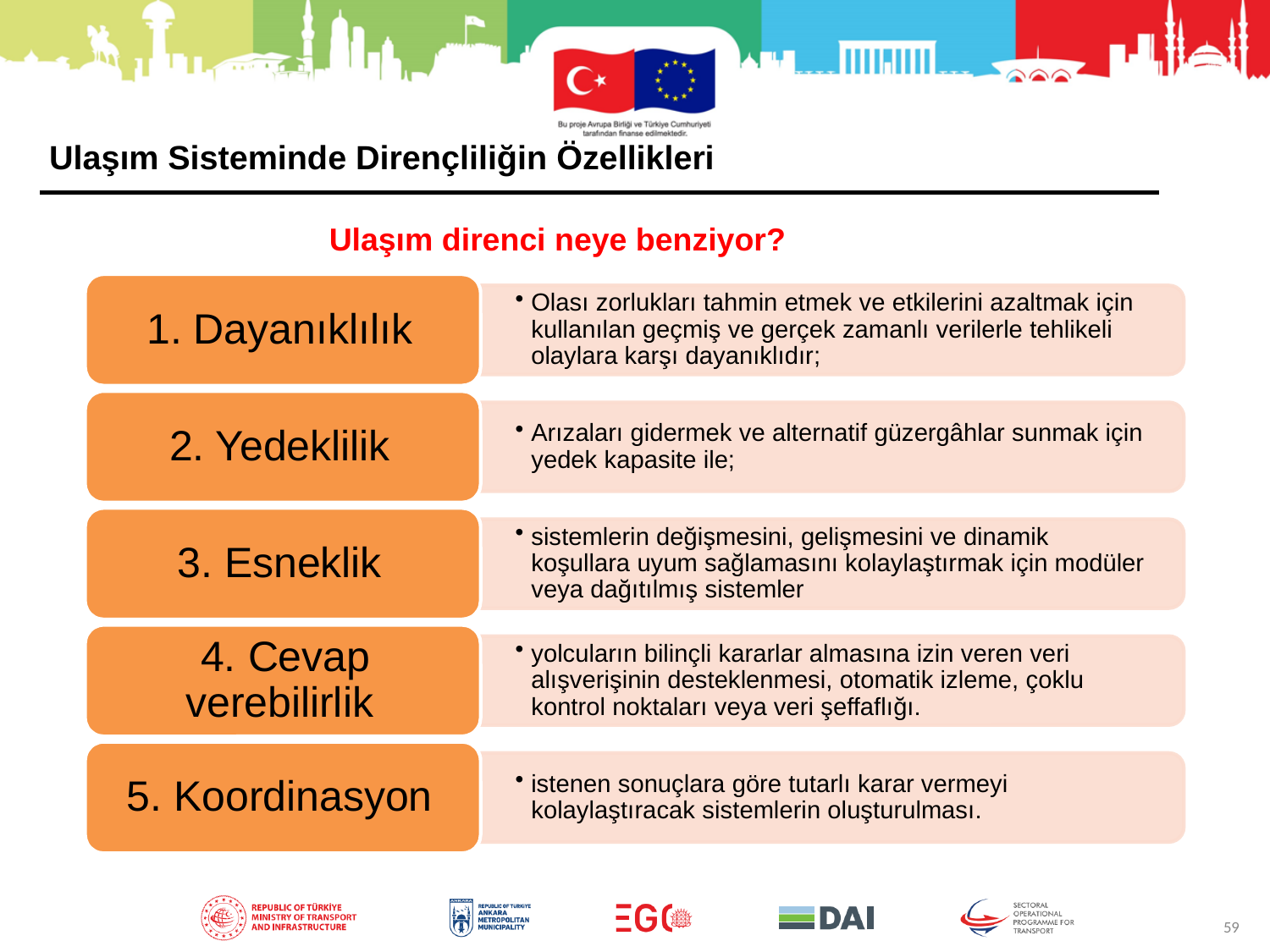

Ulaşım Sisteminde Dirençliliğin Özellikleri

Ulaşım direnci neye benziyor?
Olası zorlukları tahmin etmek ve etkilerini azaltmak için kullanılan geçmiş ve gerçek zamanlı verilerle tehlikeli olaylara karşı dayanıklıdır;
1. Dayanıklılık
Arızaları gidermek ve alternatif güzergâhlar sunmak için yedek kapasite ile;
2. Yedeklilik
sistemlerin değişmesini, gelişmesini ve dinamik koşullara uyum sağlamasını kolaylaştırmak için modüler veya dağıtılmış sistemler
3. Esneklik
yolcuların bilinçli kararlar almasına izin veren veri alışverişinin desteklenmesi, otomatik izleme, çoklu kontrol noktaları veya veri şeffaflığı.
4. Cevap verebilirlik
istenen sonuçlara göre tutarlı karar vermeyi kolaylaştıracak sistemlerin oluşturulması.
5. Koordinasyon
59